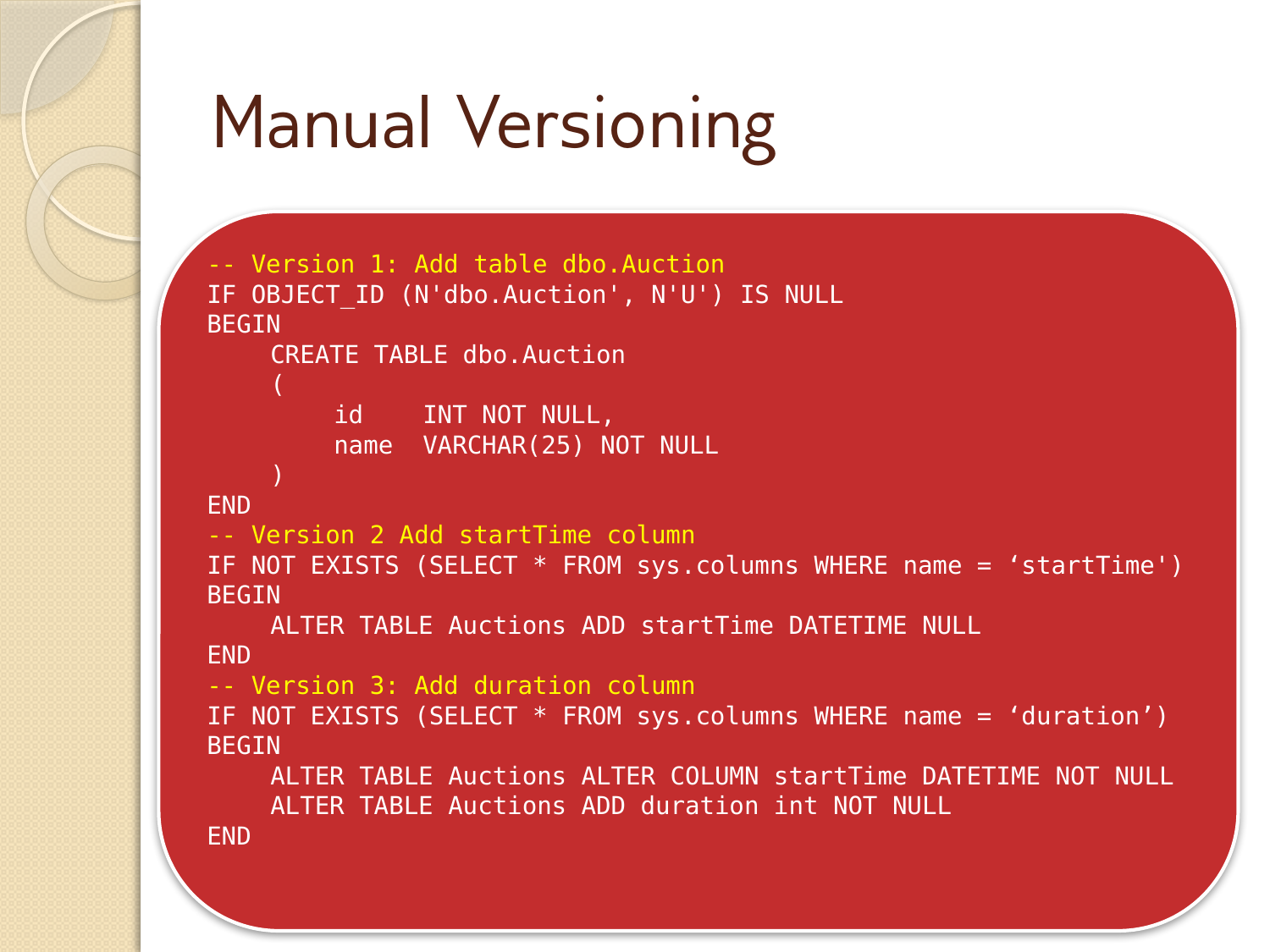

# Manual Versioning
-- Version 1: Add table dbo.Auction
IF OBJECT_ID (N'dbo.Auction', N'U') IS NULL
BEGIN
CREATE TABLE dbo.Auction
(
id    INT NOT NULL,
name  VARCHAR(25) NOT NULL
)
END
-- Version 2 Add startTime column
IF NOT EXISTS (SELECT * FROM sys.columns WHERE name = ‘startTime')
BEGIN
ALTER TABLE Auctions ADD startTime DATETIME NULL
END
-- Version 3: Add duration column
IF NOT EXISTS (SELECT * FROM sys.columns WHERE name = ‘duration’)
BEGIN
ALTER TABLE Auctions ALTER COLUMN startTime DATETIME NOT NULL
ALTER TABLE Auctions ADD duration int NOT NULL
END